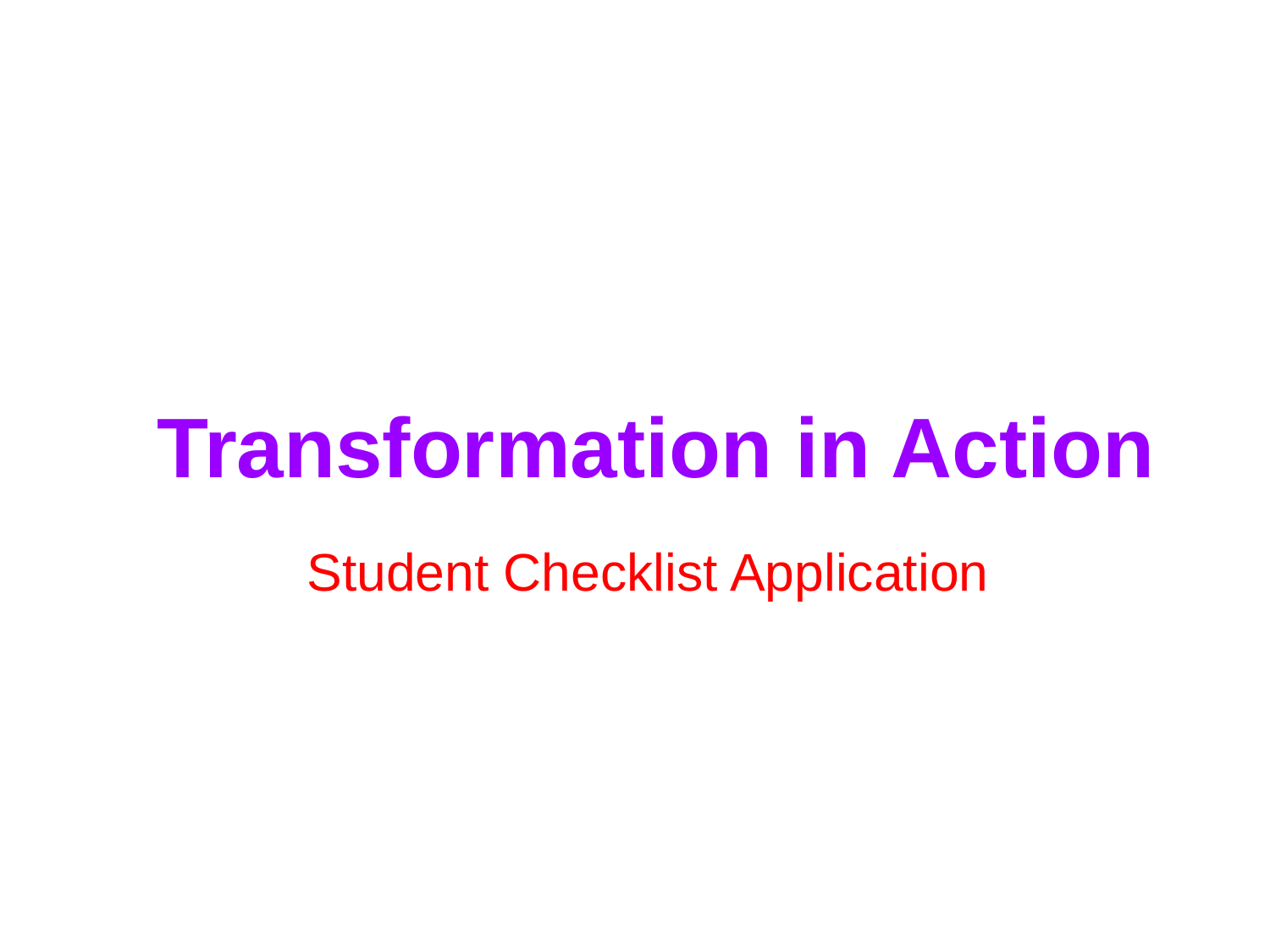

# Transformation in Action
Student Checklist Application